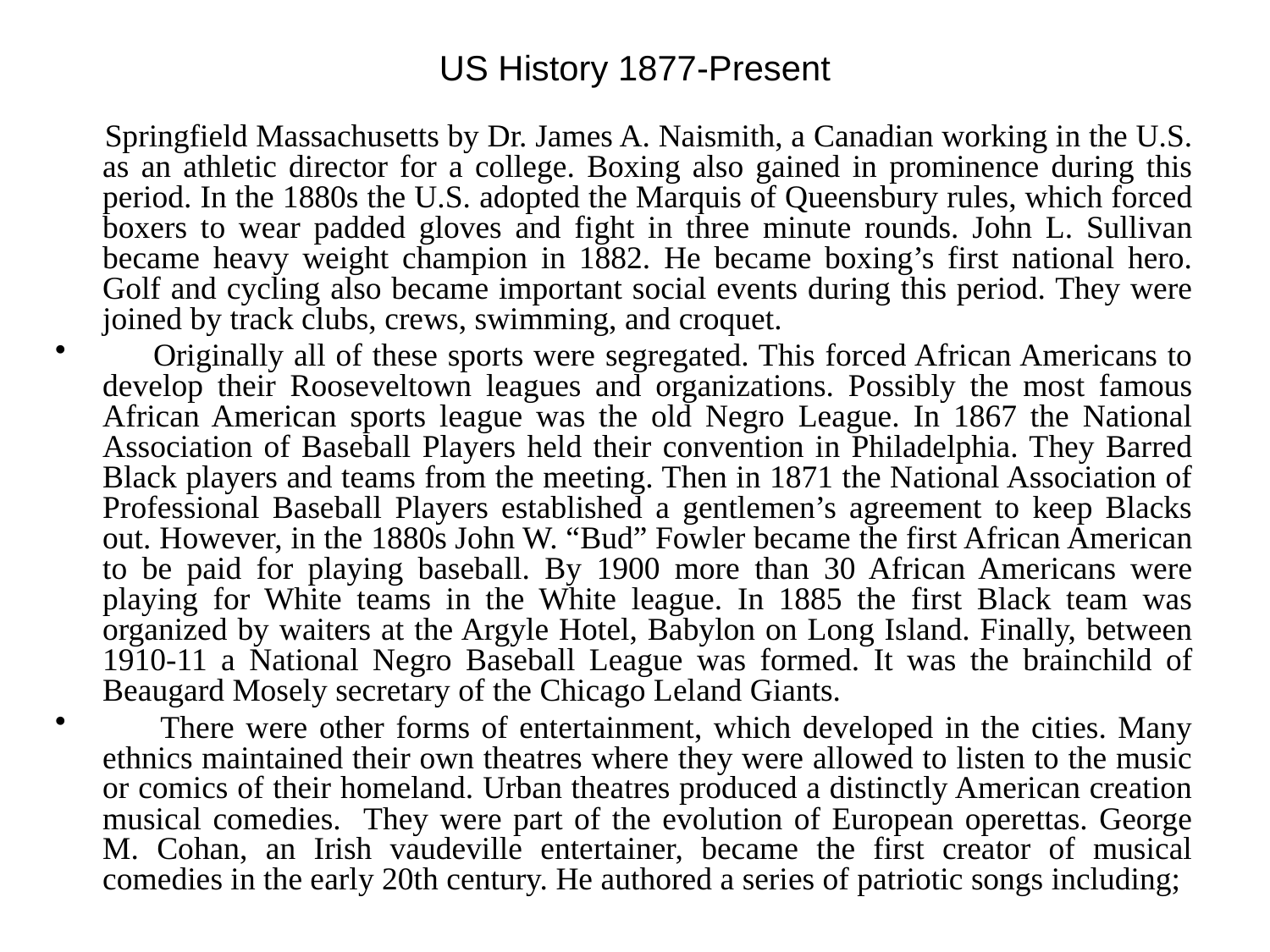

# US History 1877-Present
      Springfield Massachusetts by Dr. James A. Naismith, a Canadian working in the U.S. as an athletic director for a college. Boxing also gained in prominence during this period. In the 1880s the U.S. adopted the Marquis of Queensbury rules, which forced boxers to wear padded gloves and fight in three minute rounds. John L. Sullivan became heavy weight champion in 1882. He became boxing’s first national hero. Golf and cycling also became important social events during this period. They were joined by track clubs, crews, swimming, and croquet.
     Originally all of these sports were segregated. This forced African Americans to develop their Rooseveltown leagues and organizations. Possibly the most famous African American sports league was the old Negro League. In 1867 the National Association of Baseball Players held their convention in Philadelphia. They Barred Black players and teams from the meeting. Then in 1871 the National Association of Professional Baseball Players established a gentlemen’s agreement to keep Blacks out. However, in the 1880s John W. “Bud” Fowler became the first African American to be paid for playing baseball. By 1900 more than 30 African Americans were playing for White teams in the White league. In 1885 the first Black team was organized by waiters at the Argyle Hotel, Babylon on Long Island. Finally, between 1910-11 a National Negro Baseball League was formed. It was the brainchild of Beaugard Mosely secretary of the Chicago Leland Giants.
     There were other forms of entertainment, which developed in the cities. Many ethnics maintained their own theatres where they were allowed to listen to the music or comics of their homeland. Urban theatres produced a distinctly American creation musical comedies.  They were part of the evolution of European operettas. George M. Cohan, an Irish vaudeville entertainer, became the first creator of musical comedies in the early 20th century. He authored a series of patriotic songs including;